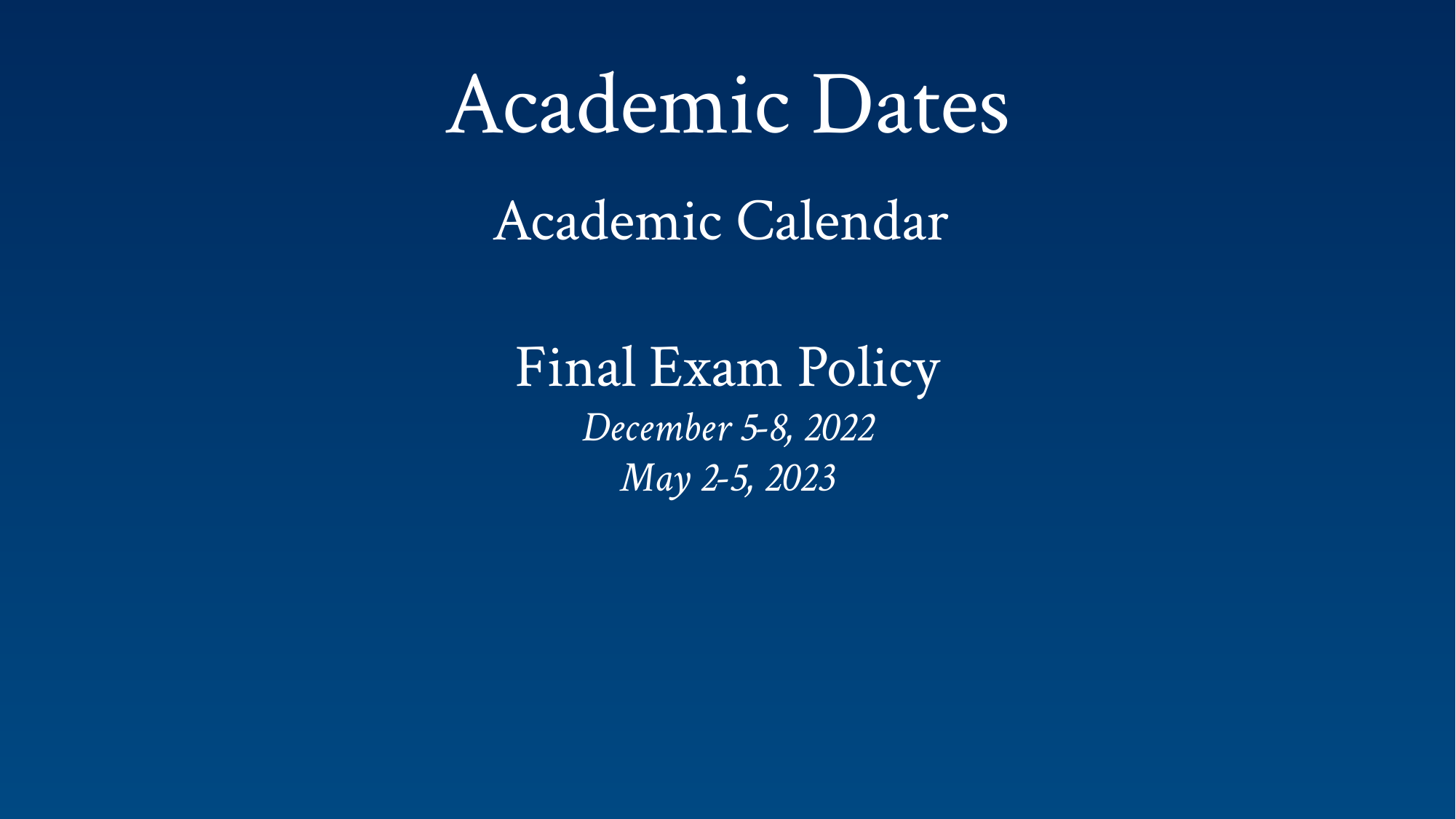

Academic Dates
Academic Calendar

Final Exam Policy
December 5-8, 2022
May 2-5, 2023